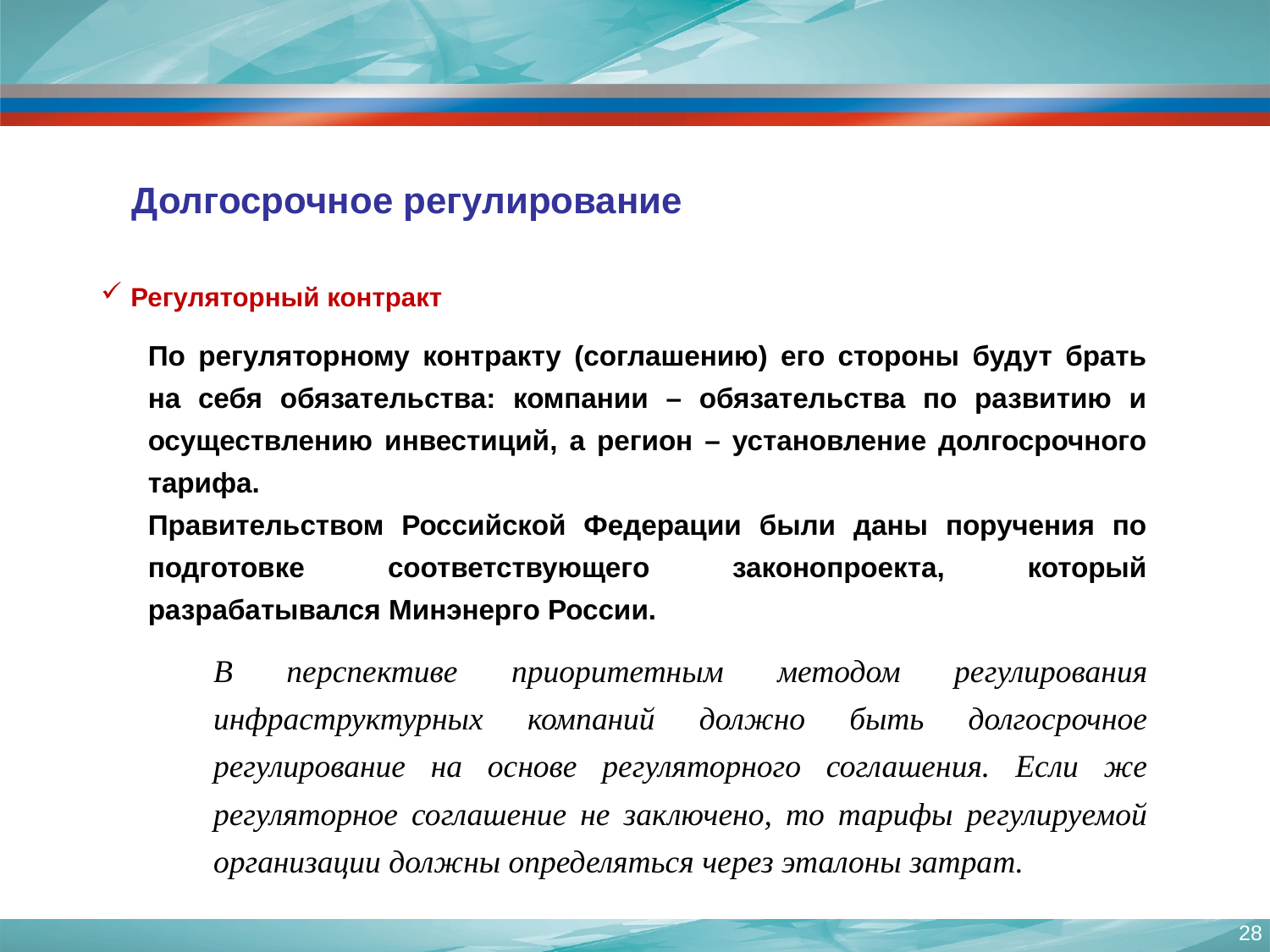

# Долгосрочное регулирование
Регуляторный контракт
По регуляторному контракту (соглашению) его стороны будут брать на себя обязательства: компании – обязательства по развитию и осуществлению инвестиций, а регион – установление долгосрочного тарифа.
Правительством Российской Федерации были даны поручения по подготовке соответствующего законопроекта, который разрабатывался Минэнерго России.
В перспективе приоритетным методом регулирования инфраструктурных компаний должно быть долгосрочное регулирование на основе регуляторного соглашения. Если же регуляторное соглашение не заключено, то тарифы регулируемой организации должны определяться через эталоны затрат.
28